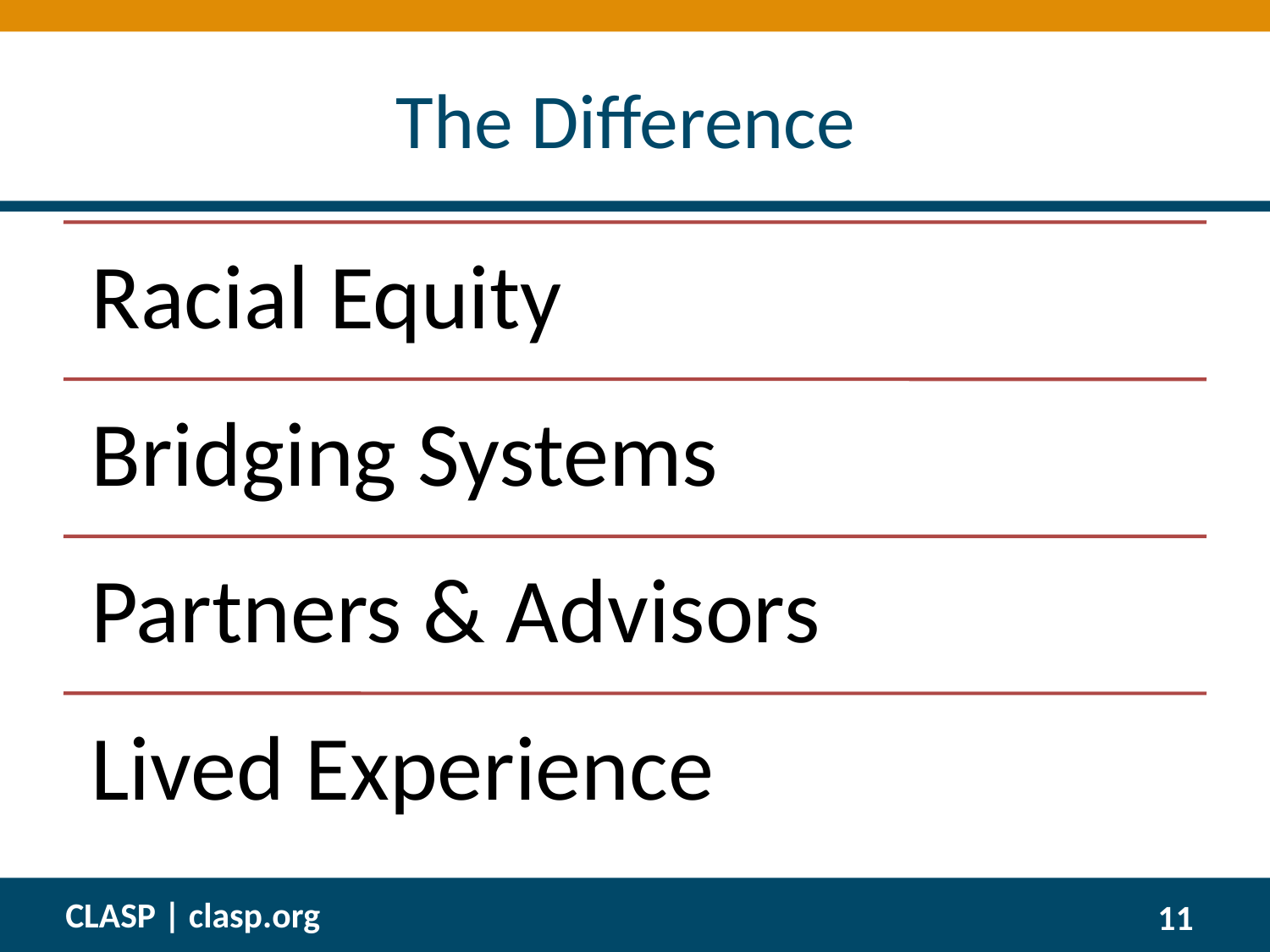

# The Difference
Racial Equity
Bridging Systems
Partners & Advisors
Lived Experience